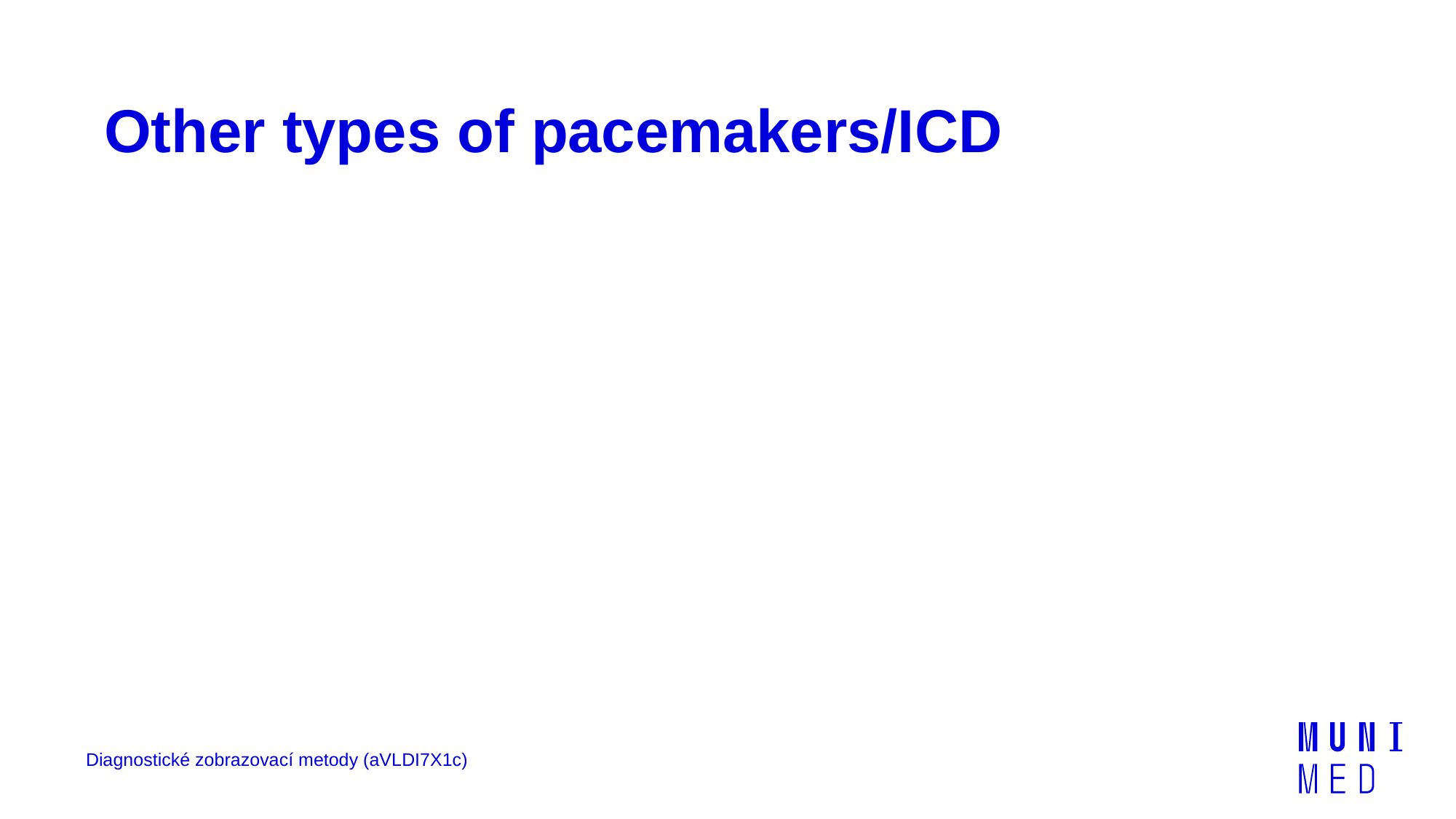

Other types of pacemakers/ICD
Diagnostické zobrazovací metody (aVLDI7X1c)